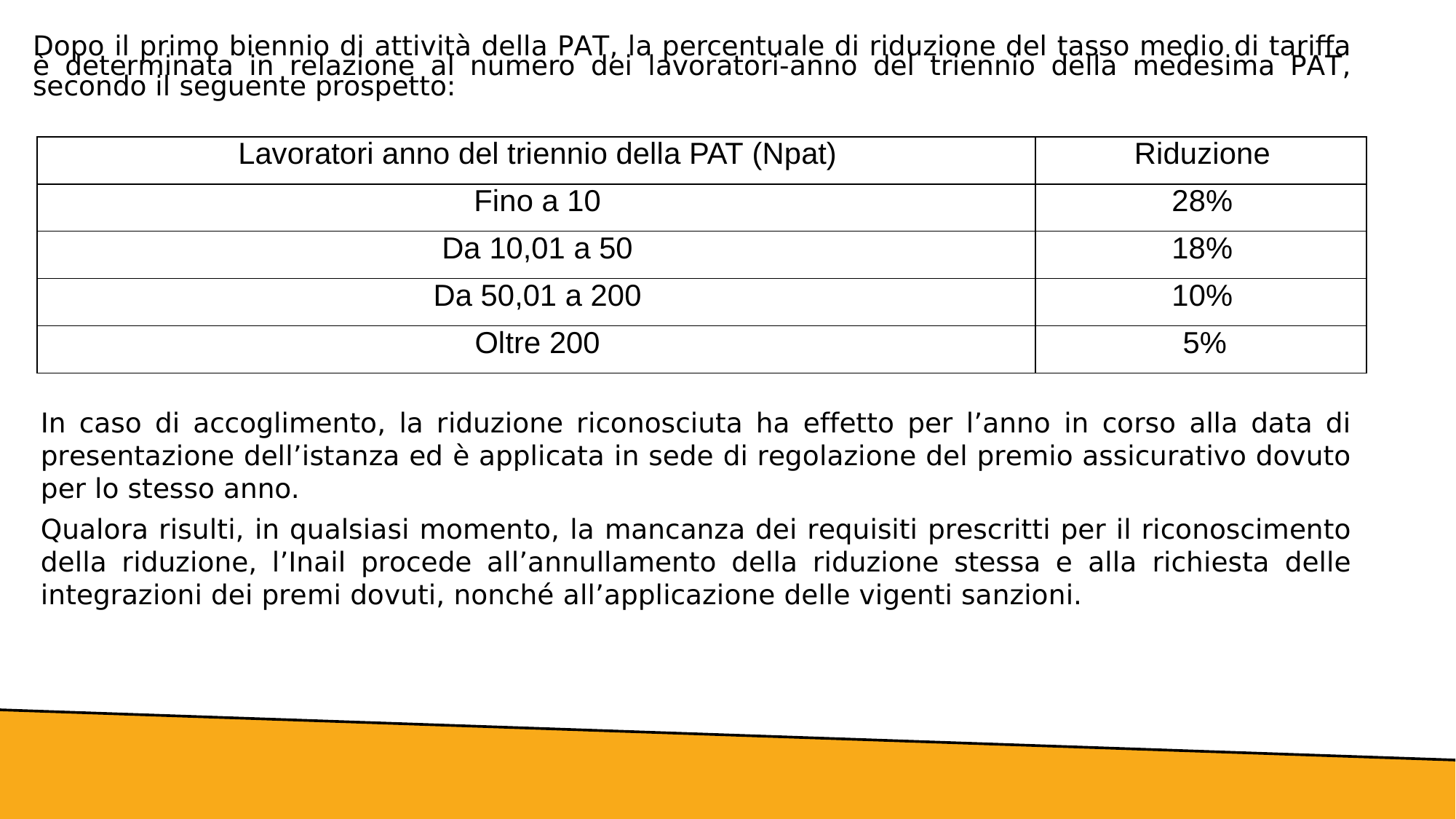

Dopo il primo biennio di attività della PAT, la percentuale di riduzione del tasso medio di tariffa è determinata in relazione al numero dei lavoratori-anno del triennio della medesima PAT, secondo il seguente prospetto:
| Lavoratori anno del triennio della PAT (Npat) | Riduzione |
| --- | --- |
| Fino a 10 | 28% |
| Da 10,01 a 50 | 18% |
| Da 50,01 a 200 | 10% |
| Oltre 200 | 5% |
In caso di accoglimento, la riduzione riconosciuta ha effetto per l’anno in corso alla data di presentazione dell’istanza ed è applicata in sede di regolazione del premio assicurativo dovuto per lo stesso anno.

Qualora risulti, in qualsiasi momento, la mancanza dei requisiti prescritti per il riconoscimento della riduzione, l’Inail procede all’annullamento della riduzione stessa e alla richiesta delle integrazioni dei premi dovuti, nonché all’applicazione delle vigenti sanzioni.